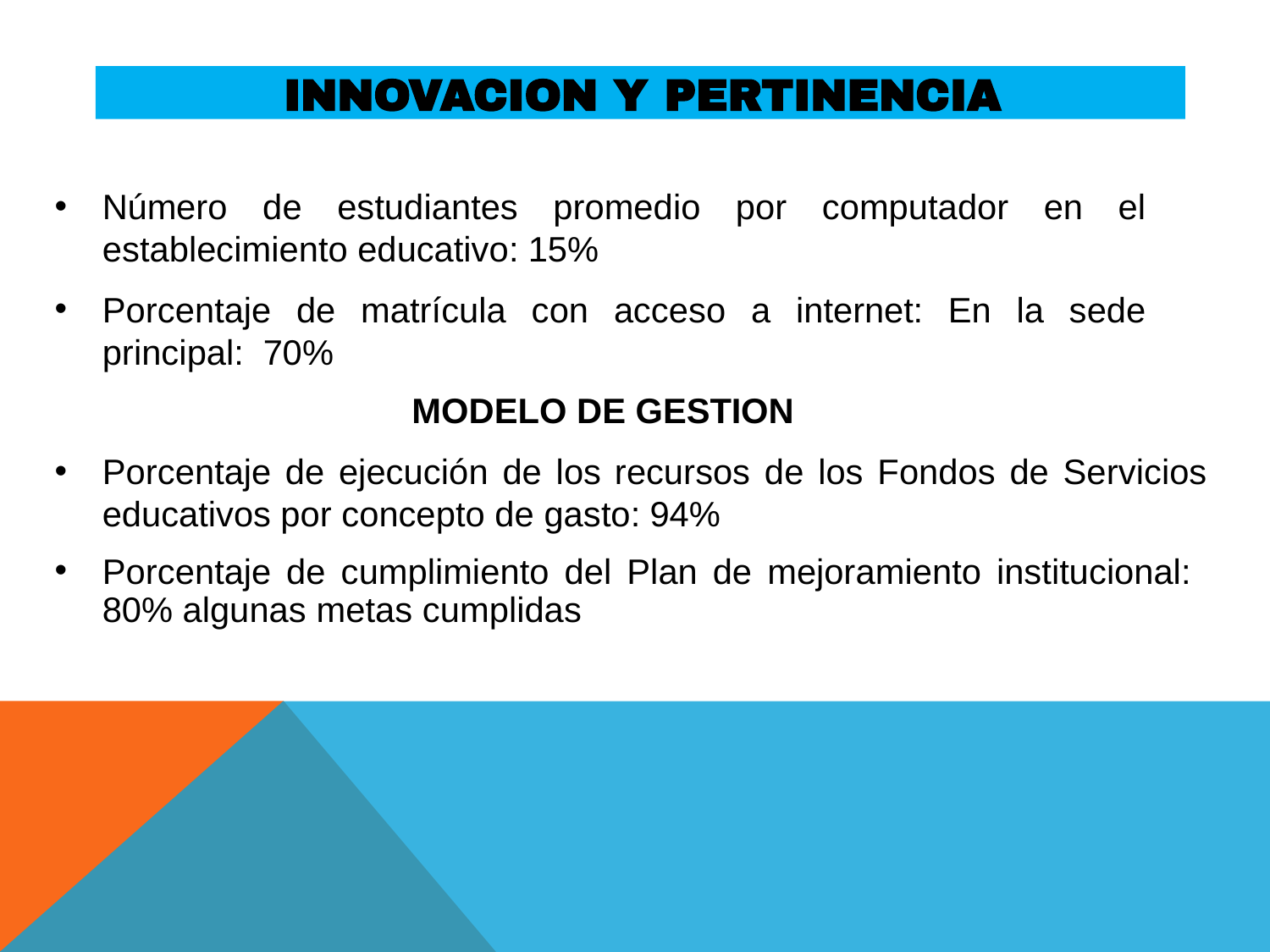

INNOVACION Y PERTINENCIA
Número de estudiantes promedio por computador en el establecimiento educativo: 15%
Porcentaje de matrícula con acceso a internet: En la sede principal:  70%
MODELO DE GESTION
Porcentaje de ejecución de los recursos de los Fondos de Servicios educativos por concepto de gasto: 94%
Porcentaje de cumplimiento del Plan de mejoramiento institucional: 80% algunas metas cumplidas